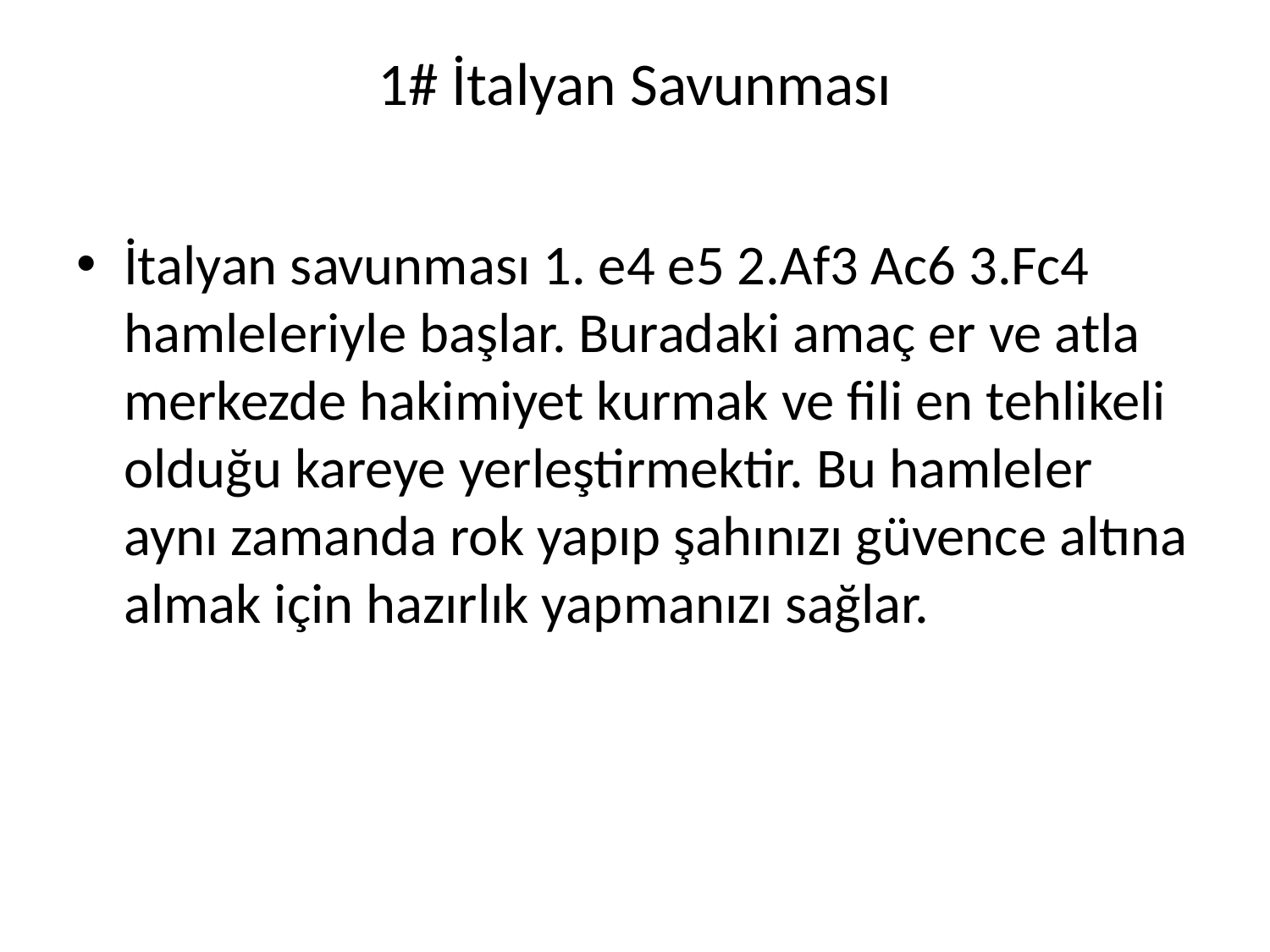

# 1# İtalyan Savunması
İtalyan savunması 1. e4 e5 2.Af3 Ac6 3.Fc4 hamleleriyle başlar. Buradaki amaç er ve atla merkezde hakimiyet kurmak ve fili en tehlikeli olduğu kareye yerleştirmektir. Bu hamleler aynı zamanda rok yapıp şahınızı güvence altına almak için hazırlık yapmanızı sağlar.